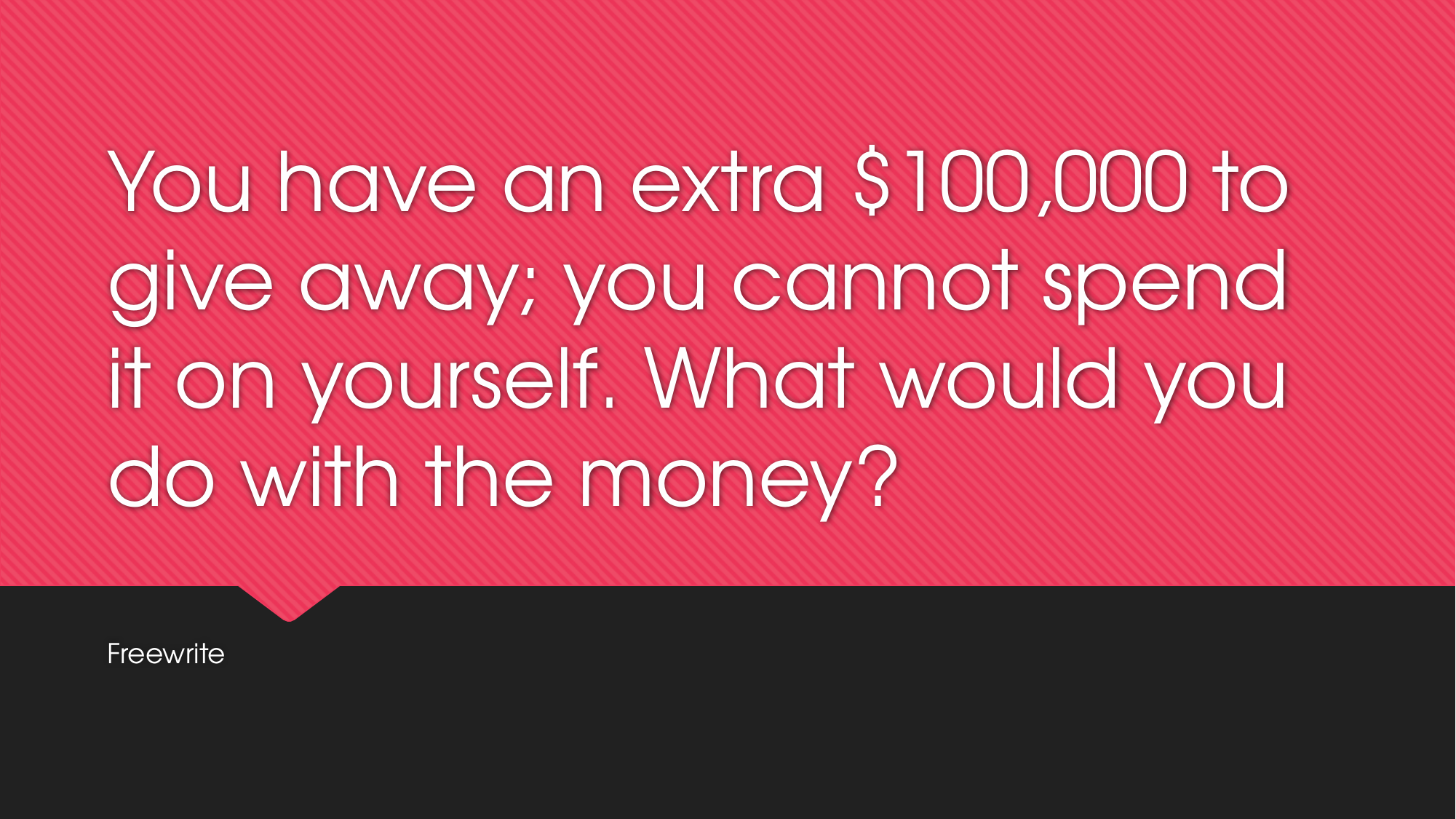

# You have an extra $100,000 to give away; you cannot spend it on yourself. What would you do with the money?
Freewrite